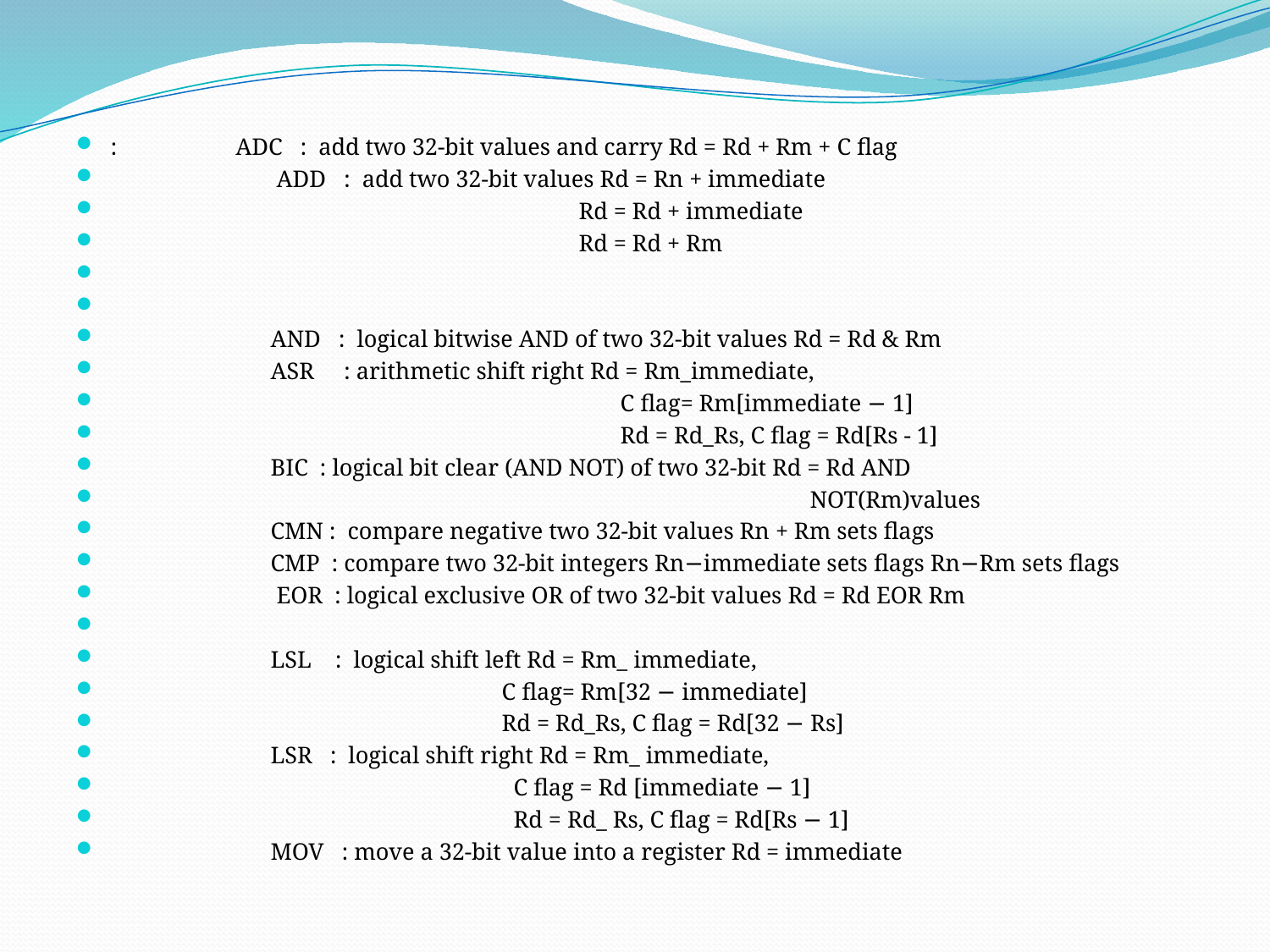

:                    ADC   :  add two 32-bit values and carry Rd = Rd + Rm + C flag
                            ADD   :  add two 32-bit values Rd = Rn + immediate
                                                                               Rd = Rd + immediate
                                                                               Rd = Rd + Rm

                           AND   :  logical bitwise AND of two 32-bit values Rd = Rd & Rm
                           ASR     : arithmetic shift right Rd = Rm_immediate,
                                                                                      C flag= Rm[immediate − 1]
                                                                                      Rd = Rd_Rs, C flag = Rd[Rs - 1]
                           BIC  : logical bit clear (AND NOT) of two 32-bit Rd = Rd AND
                                                                                                                      NOT(Rm)values
                           CMN :  compare negative two 32-bit values Rn + Rm sets flags
                           CMP  : compare two 32-bit integers Rn−immediate sets flags Rn−Rm sets flags
                            EOR  : logical exclusive OR of two 32-bit values Rd = Rd EOR Rm

                           LSL    :  logical shift left Rd = Rm_ immediate,
                                                                  C flag= Rm[32 − immediate]
                                                                  Rd = Rd_Rs, C flag = Rd[32 − Rs]
                           LSR   :  logical shift right Rd = Rm_ immediate,
                                                                    C flag = Rd [immediate − 1]
                                                                    Rd = Rd_ Rs, C flag = Rd[Rs − 1]
                           MOV   : move a 32-bit value into a register Rd = immediate